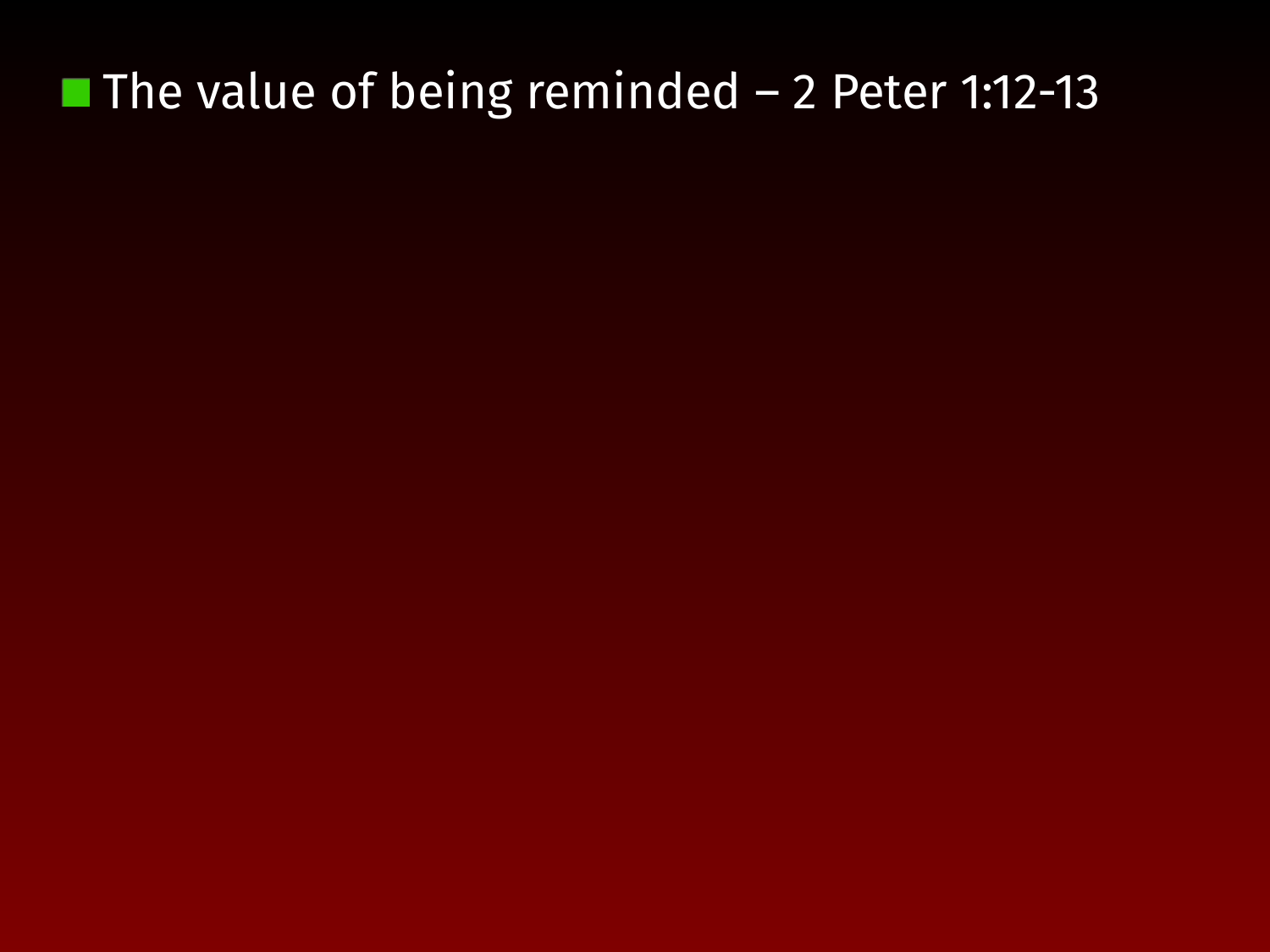

The value of being reminded – 2 Peter 1:12-13